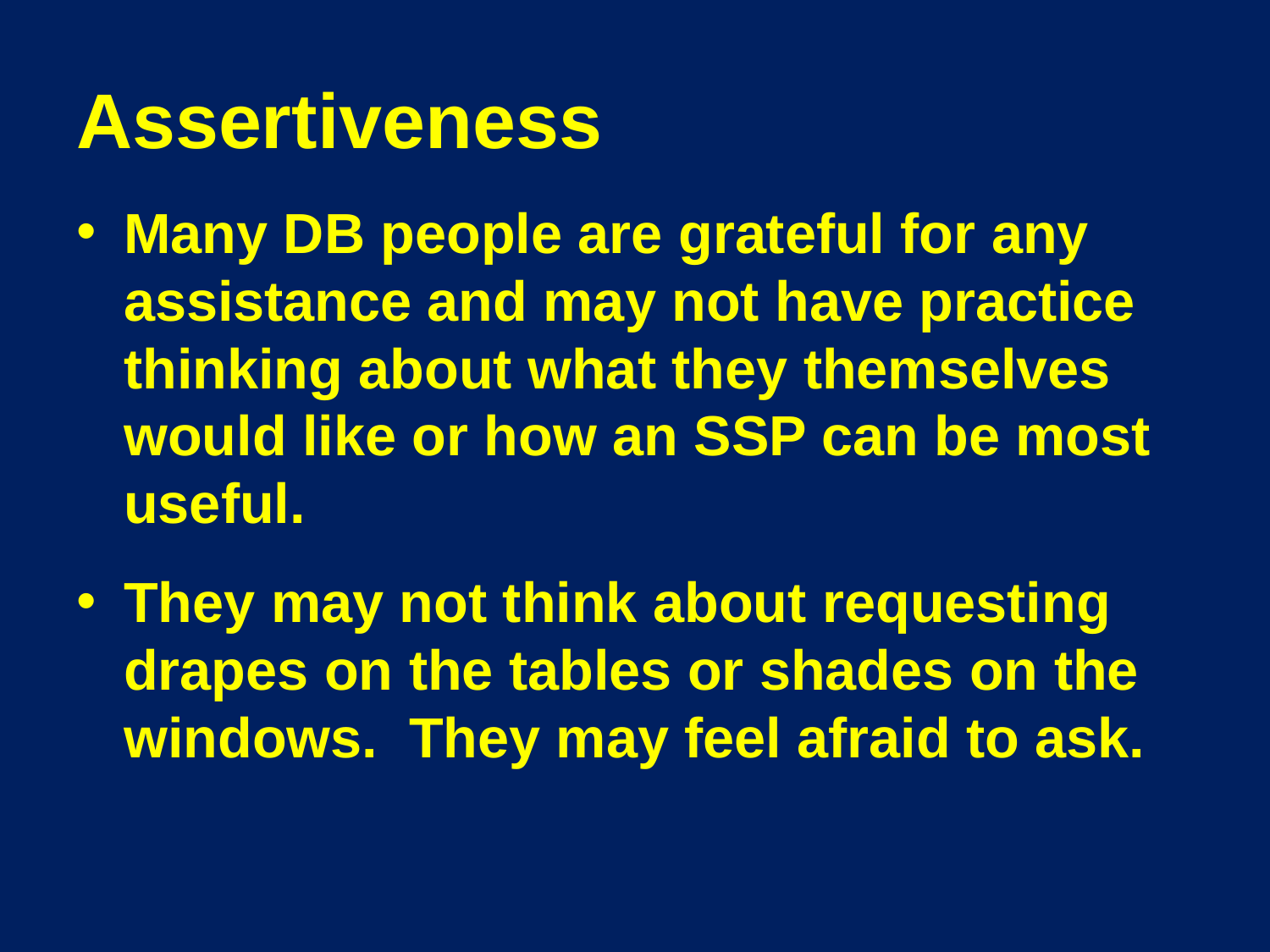

# Assertiveness
Many DB people are grateful for any assistance and may not have practice thinking about what they themselves would like or how an SSP can be most useful.

They may not think about requesting drapes on the tables or shades on the windows.  They may feel afraid to ask.